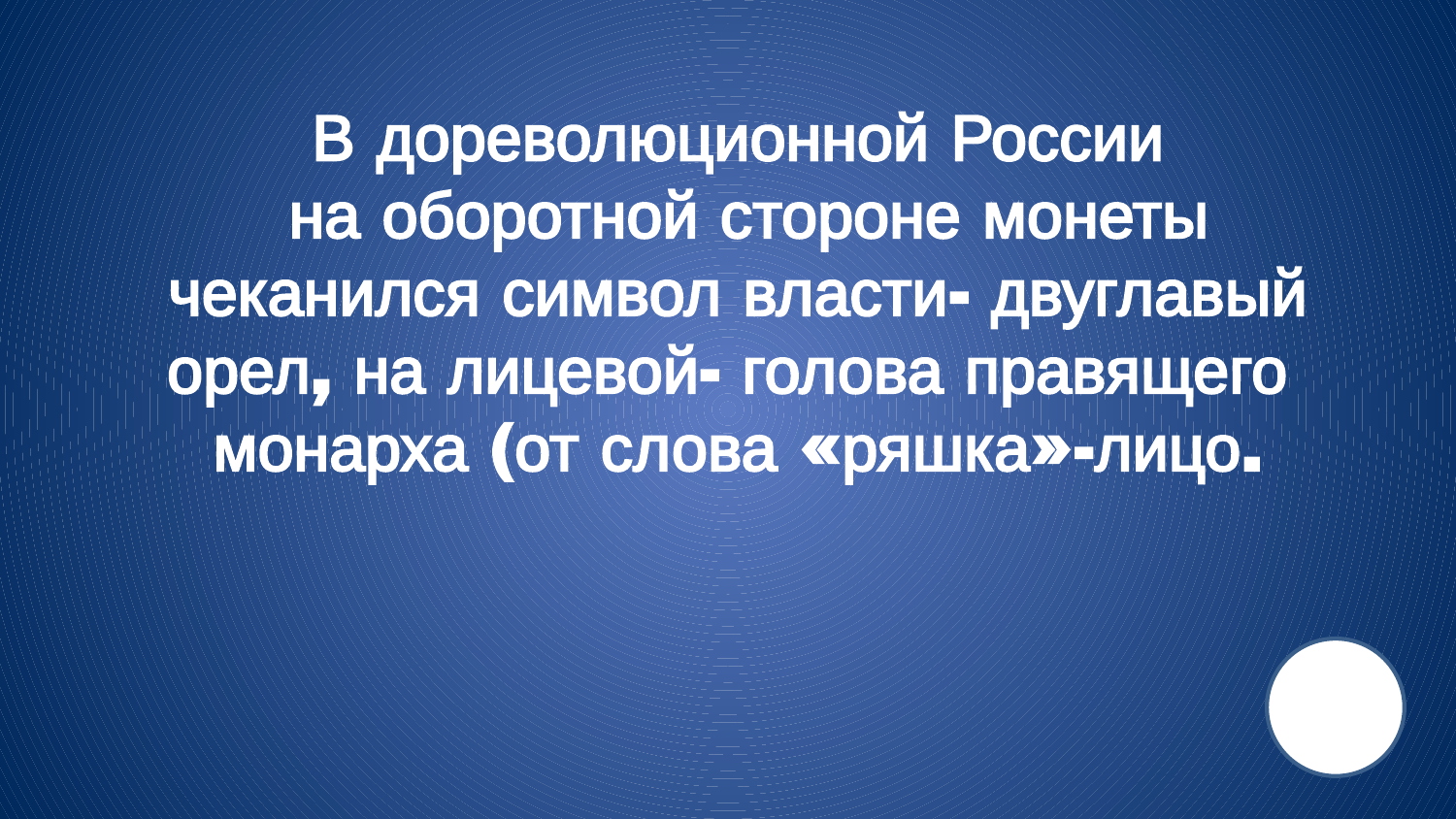

В дореволюционной России
 на оборотной стороне монеты
чеканился символ власти- двуглавый
орел, на лицевой- голова правящего
монарха (от слова «ряшка»-лицо.